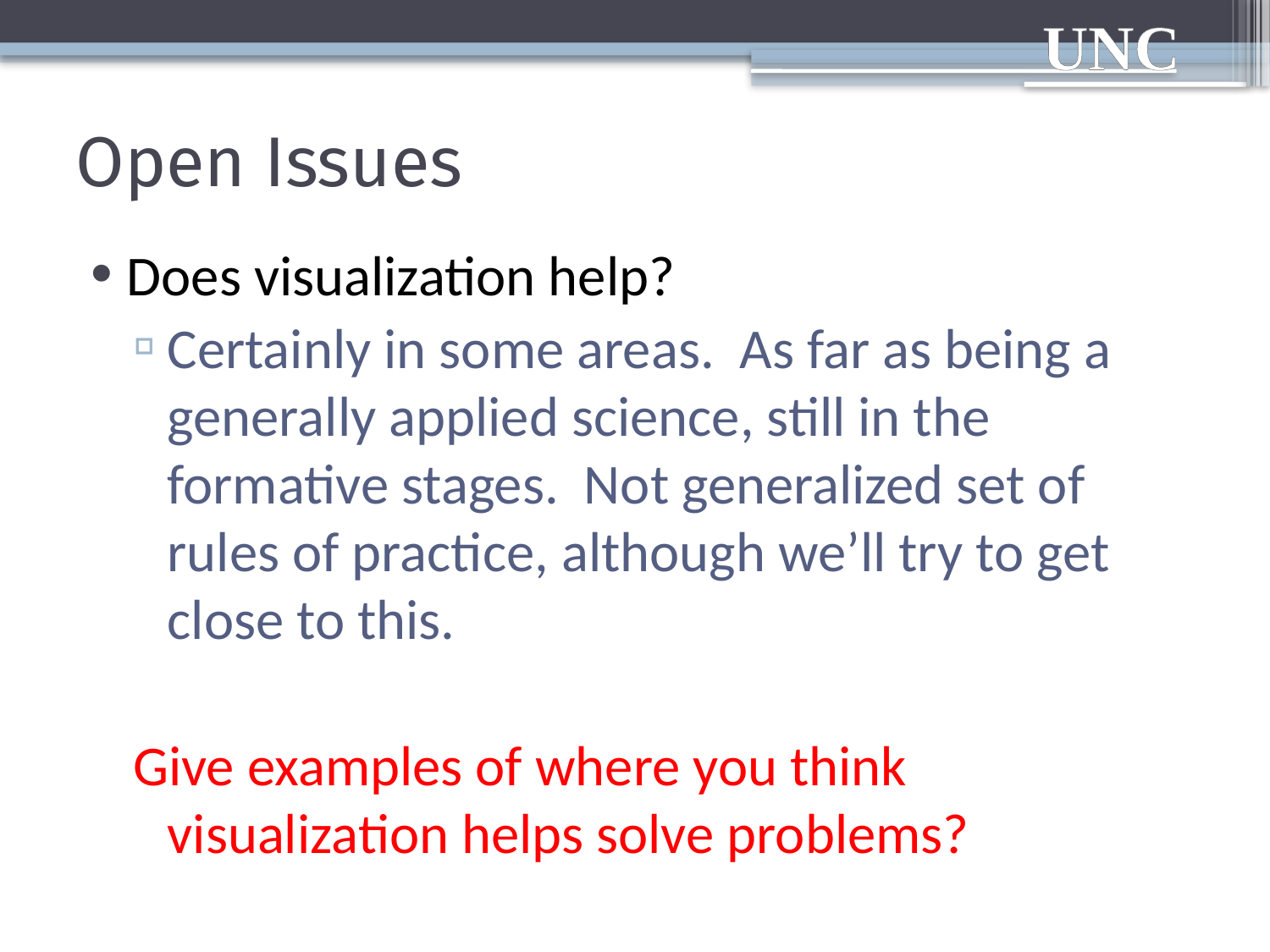

# Open Issues
Does visualization help?
Certainly in some areas.  As far as being a generally applied science, still in the formative stages.  Not generalized set of rules of practice, although we’ll try to get close to this.

Give examples of where you think visualization helps solve problems?